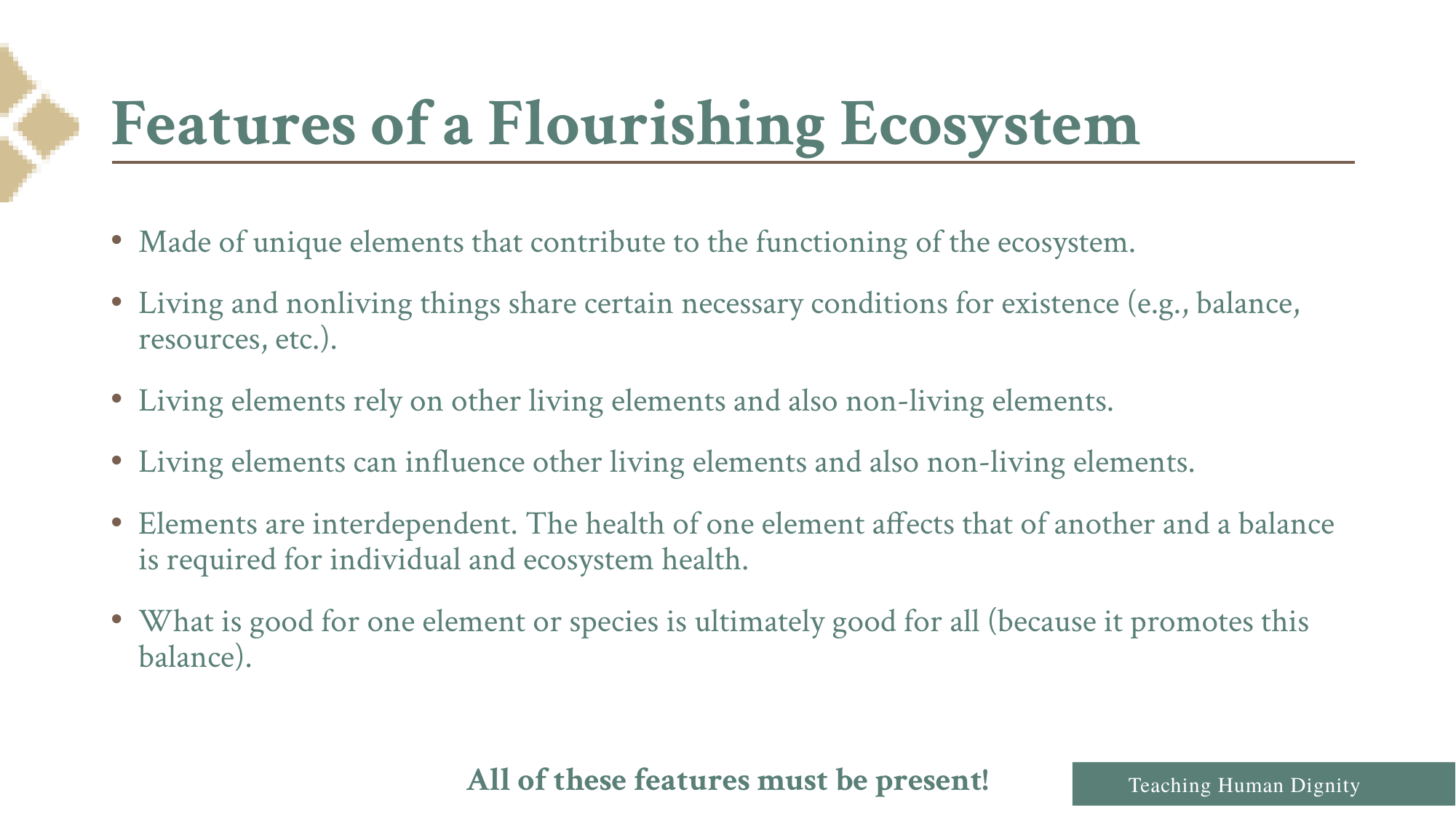

# Features of a Flourishing Ecosystem
Made of unique elements that contribute to the functioning of the ecosystem.
Living and nonliving things share certain necessary conditions for existence (e.g., balance, resources, etc.).
Living elements rely on other living elements and also non-living elements.
Living elements can influence other living elements and also non-living elements.
Elements are interdependent. The health of one element affects that of another and a balance is required for individual and ecosystem health.
What is good for one element or species is ultimately good for all (because it promotes this balance).

All of these features must be present!